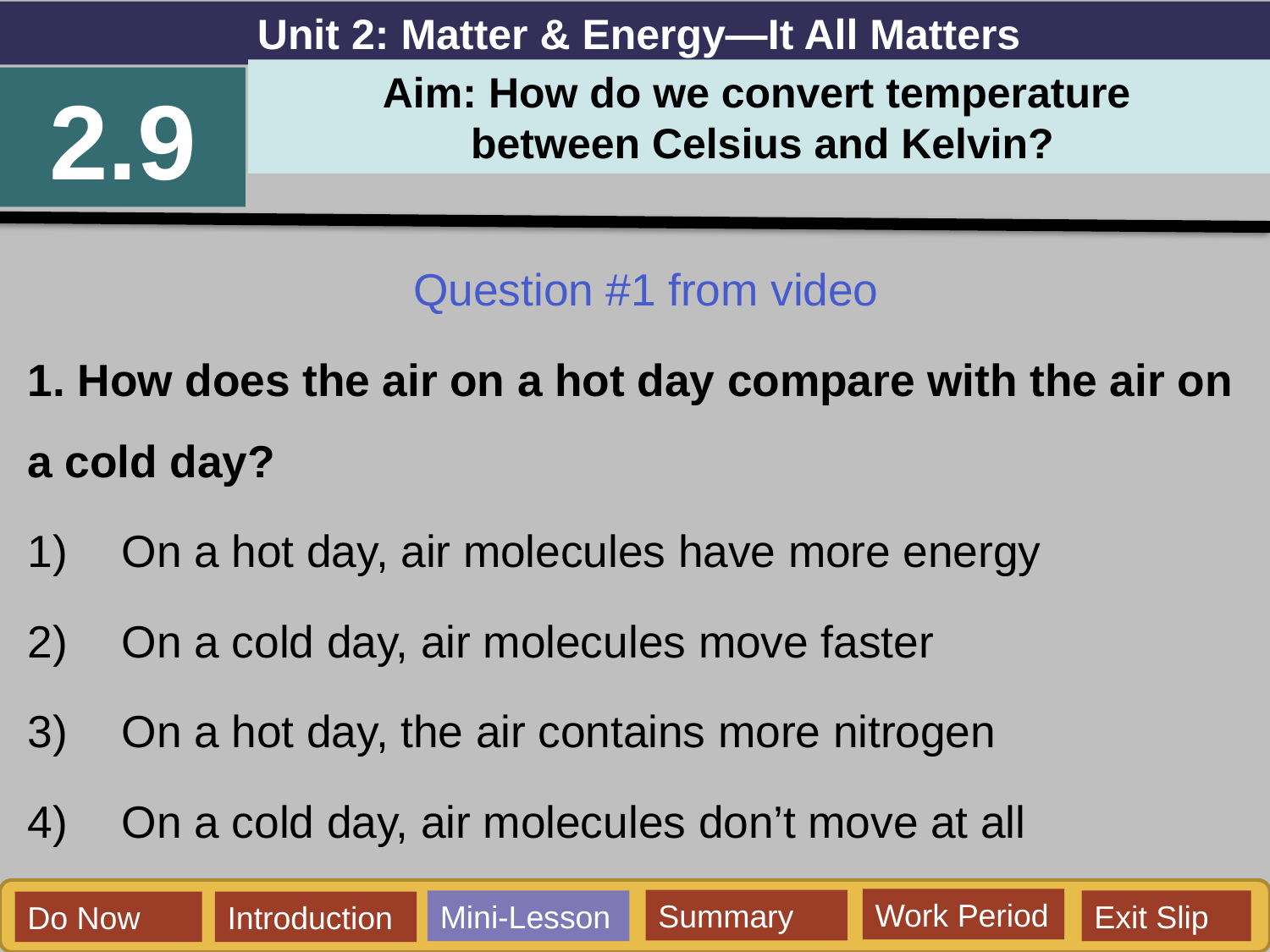

Unit 2: Matter & Energy—It All Matters
Aim: How do we convert temperature
between Celsius and Kelvin?
2.9

Question #1 from video
1. How does the air on a hot day compare with the air on a cold day?
On a hot day, air molecules have more energy
On a cold day, air molecules move faster
On a hot day, the air contains more nitrogen
On a cold day, air molecules don’t move at all

Work Period
Summary
Mini-Lesson
Exit Slip
Do Now
Introduction